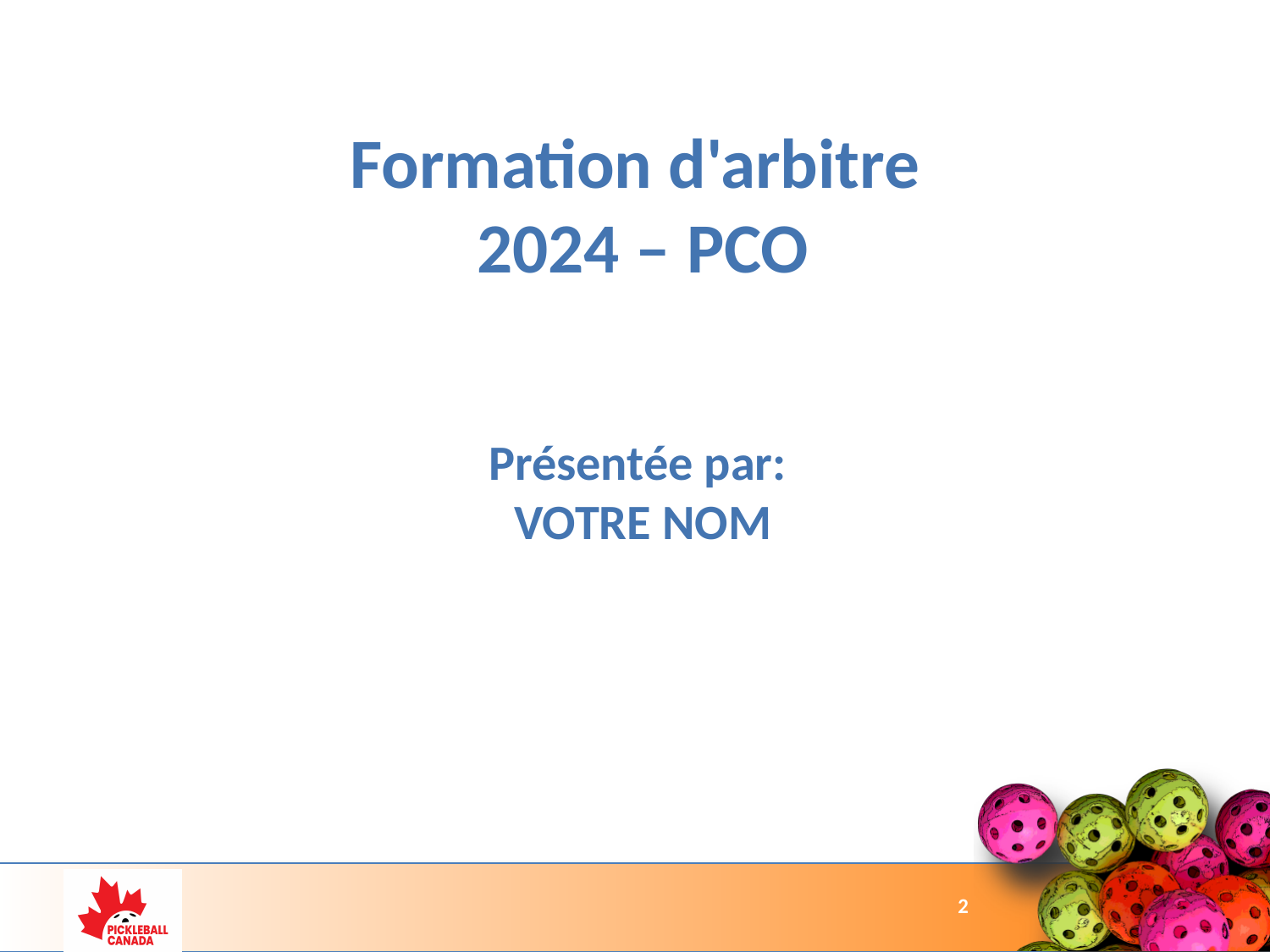

Formation d'arbitre
2024 – PCO
Présentée par:
VOTRE NOM